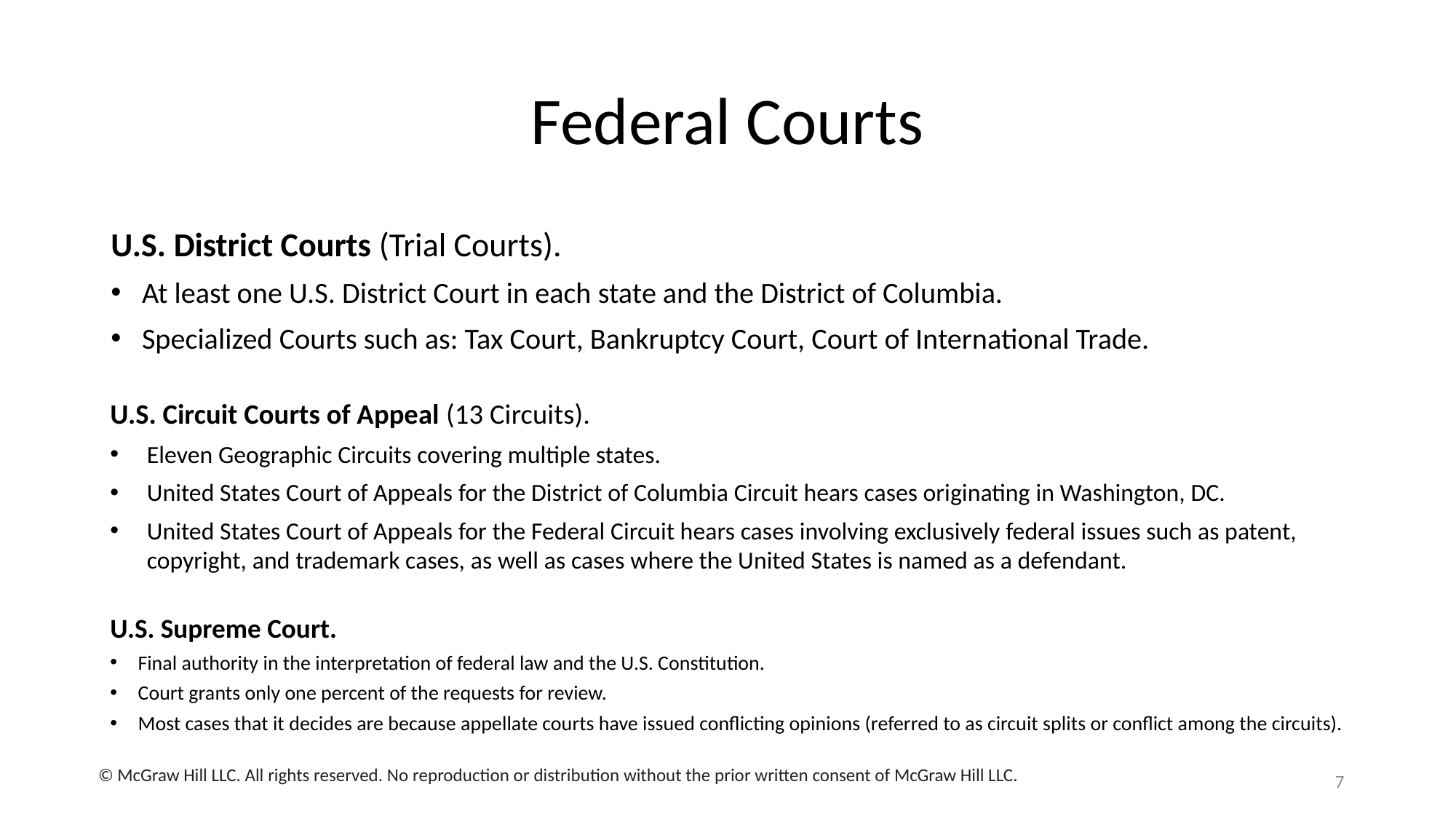

# Federal Courts
U.S. District Courts (Trial Courts).
At least one U.S. District Court in each state and the District of Columbia.
Specialized Courts such as: Tax Court, Bankruptcy Court, Court of International Trade.
U.S. Circuit Courts of Appeal (13 Circuits).
Eleven Geographic Circuits covering multiple states.
United States Court of Appeals for the District of Columbia Circuit hears cases originating in Washington, DC.
United States Court of Appeals for the Federal Circuit hears cases involving exclusively federal issues such as patent, copyright, and trademark cases, as well as cases where the United States is named as a defendant.
U.S. Supreme Court.
Final authority in the interpretation of federal law and the U.S. Constitution.
Court grants only one percent of the requests for review.
Most cases that it decides are because appellate courts have issued conflicting opinions (referred to as circuit splits or conflict among the circuits).

7